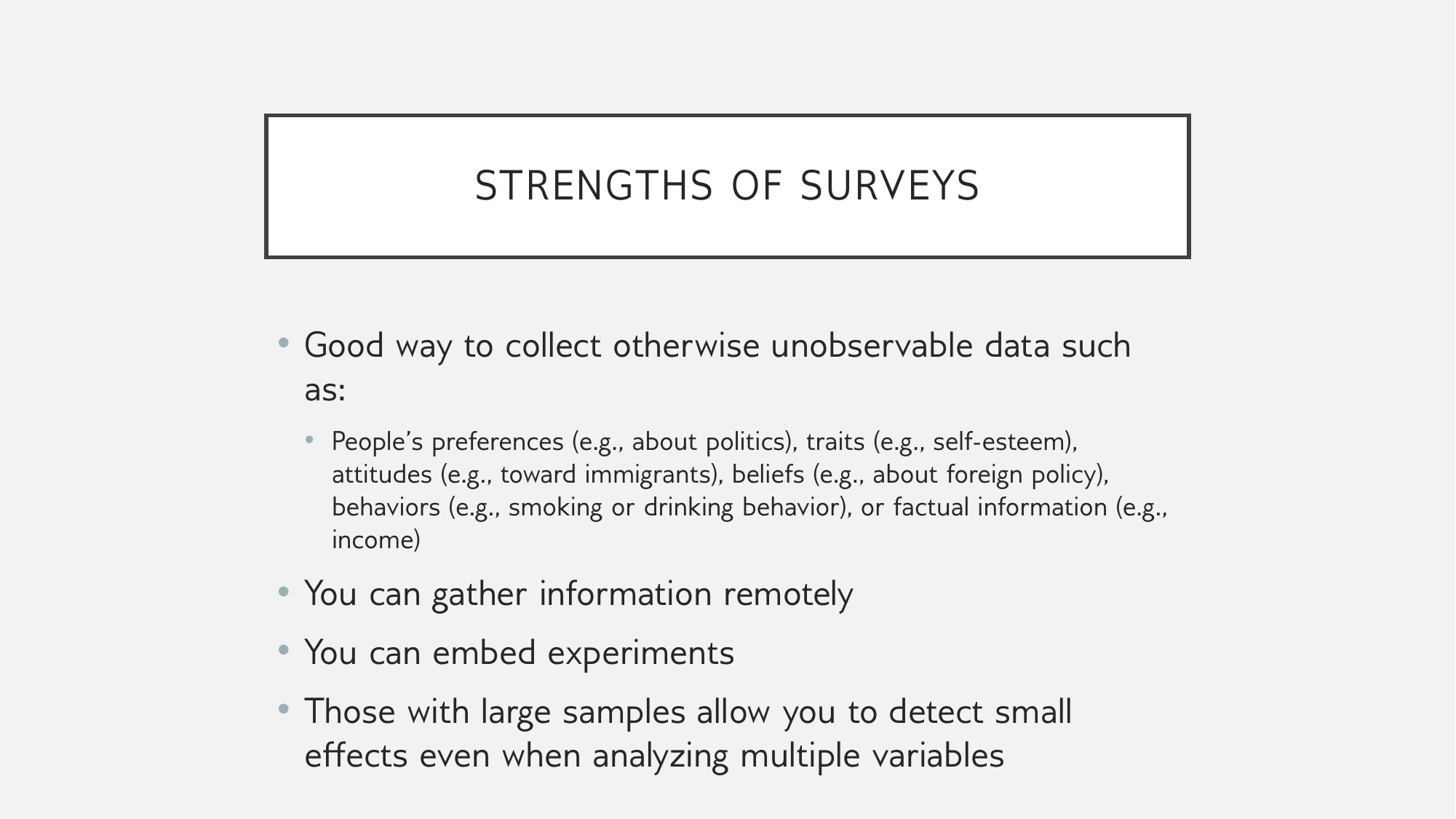

# STRENGTHS OF SURVEYS
Good way to collect otherwise unobservable data such as:
People’s preferences (e.g., about politics), traits (e.g., self-esteem), attitudes (e.g., toward immigrants), beliefs (e.g., about foreign policy), behaviors (e.g., smoking or drinking behavior), or factual information (e.g., income)
You can gather information remotely
You can embed experiments
Those with large samples allow you to detect small effects even when analyzing multiple variables